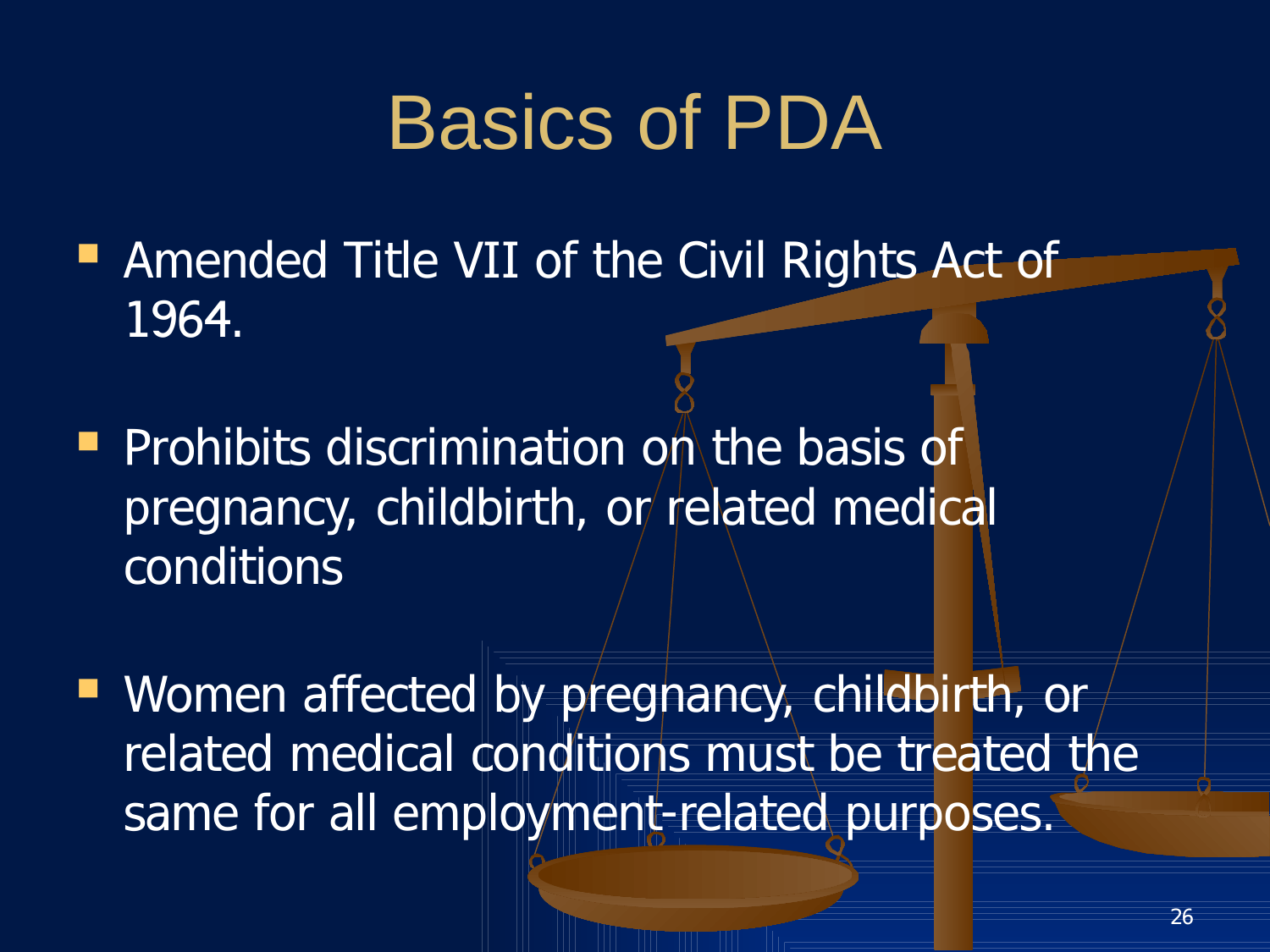

# Basics of PDA
Amended Title VII of the Civil Rights Act of 1964.
Prohibits discrimination on the basis of pregnancy, childbirth, or related medical conditions
Women affected by pregnancy, childbirth, or related medical conditions must be treated the same for all employment-related purposes.
26